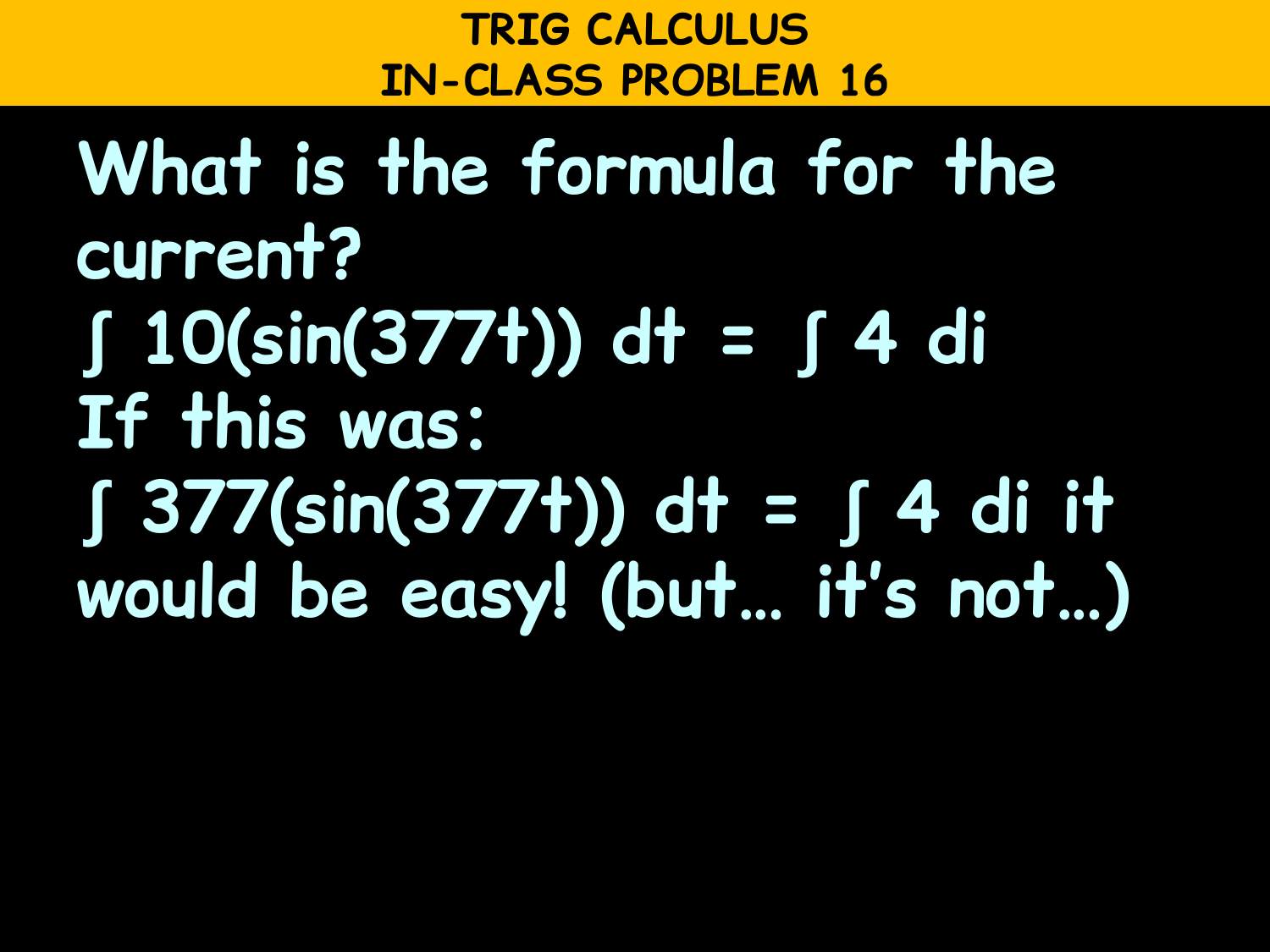

TRIG CALCULUS
IN-CLASS PROBLEM 16
What is the formula for the current?
∫ 10(sin(377t)) dt = ∫ 4 di
If this was:
∫ 377(sin(377t)) dt = ∫ 4 di it would be easy! (but… it’s not…)